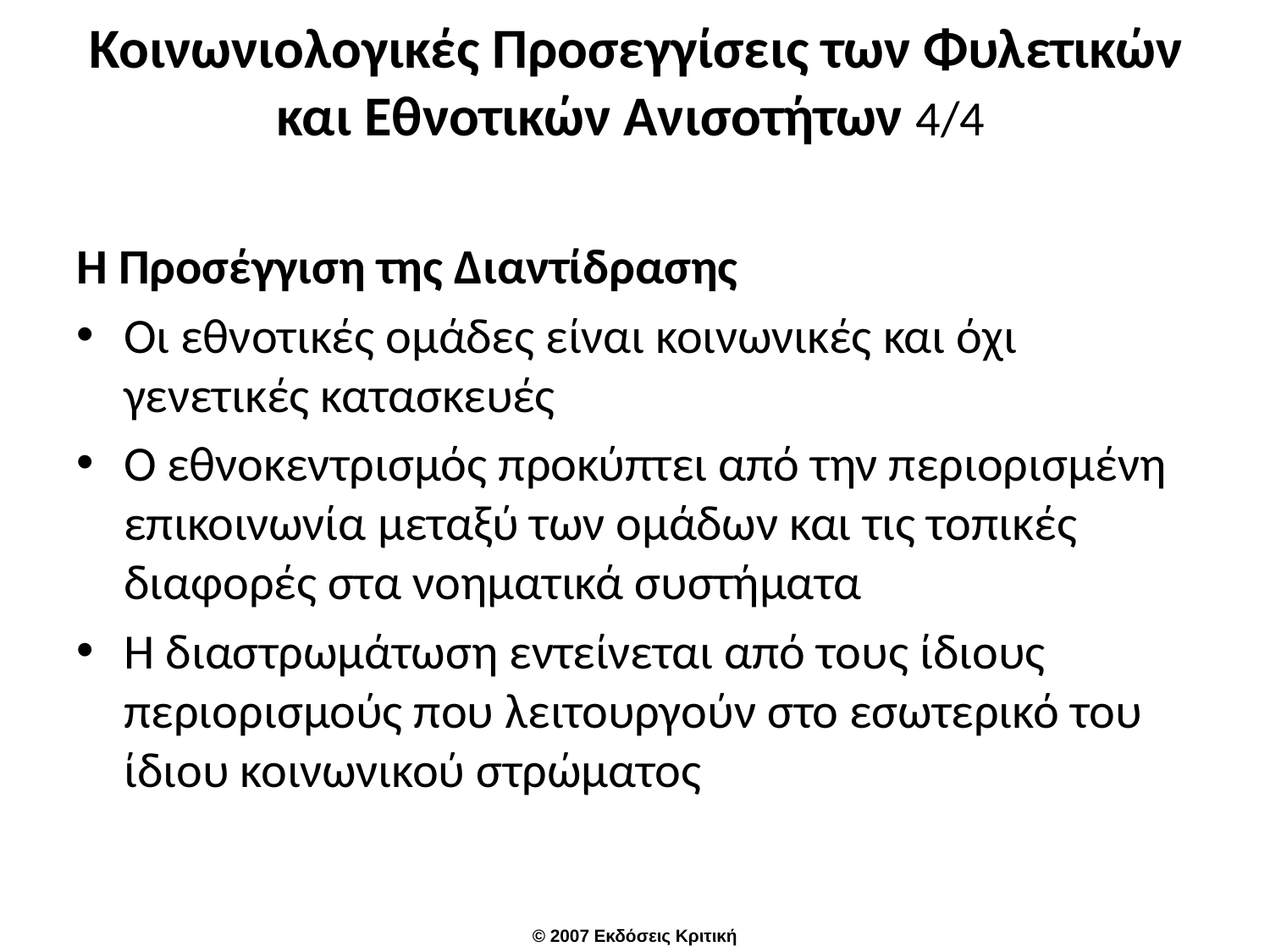

# Κοινωνιολογικές Προσεγγίσεις των Φυλετικών και Εθνοτικών Ανισοτήτων 4/4
Η Προσέγγιση της Διαντίδρασης
Οι εθνοτικές ομάδες είναι κοινωνικές και όχι γενετικές κατασκευές
Ο εθνοκεντρισμός προκύπτει από την περιορισμένη επικοινωνία μεταξύ των ομάδων και τις τοπικές διαφορές στα νοηματικά συστήματα
Η διαστρωμάτωση εντείνεται από τους ίδιους περιορισμούς που λειτουργούν στο εσωτερικό του ίδιου κοινωνικού στρώματος